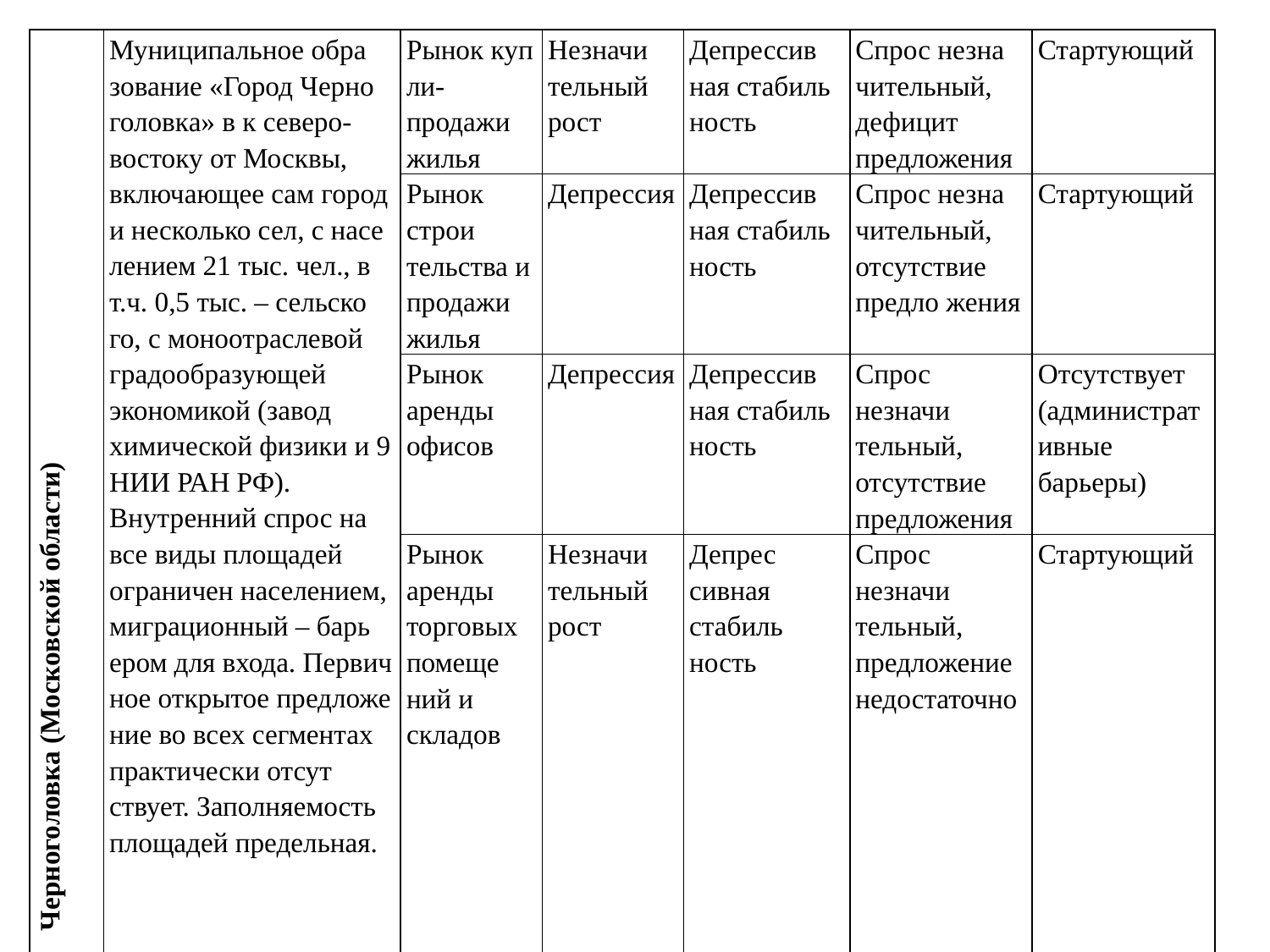

| Черноголовка (Московской области) | Муниципальное обра зование «Город Черно головка» в к северо-востоку от Москвы, включающее сам город и несколько сел, с насе лением 21 тыс. чел., в т.ч. 0,5 тыс. – сельско го, с моноотраслевой градообразующей экономикой (завод химической физики и 9 НИИ РАН РФ). Внутренний спрос на все виды площадей ограничен населением, миграционный – барь ером для входа. Первич ное открытое предложе ние во всех сегментах практически отсут ствует. Заполняемость площадей предельная. | Рынок куп ли-продажи жилья | Незначи тельный рост | Депрессив ная стабиль ность | Спрос незна чительный, дефицит предложения | Стартующий |
| --- | --- | --- | --- | --- | --- | --- |
|  |  | Рынок строи тельства и продажи жилья | Депрессия | Депрессив ная стабиль ность | Спрос незна чительный, отсутствие предло жения | Стартующий |
|  |  | Рынок аренды офисов | Депрессия | Депрессив ная стабиль ность | Спрос незначи тельный, отсутствие предложения | Отсутствует (административные барьеры) |
|  |  | Рынок аренды торговых помеще ний и складов | Незначи тельный рост | Депрес сивная стабиль ность | Спрос незначи тельный, предложение недостаточно | Стартующий |